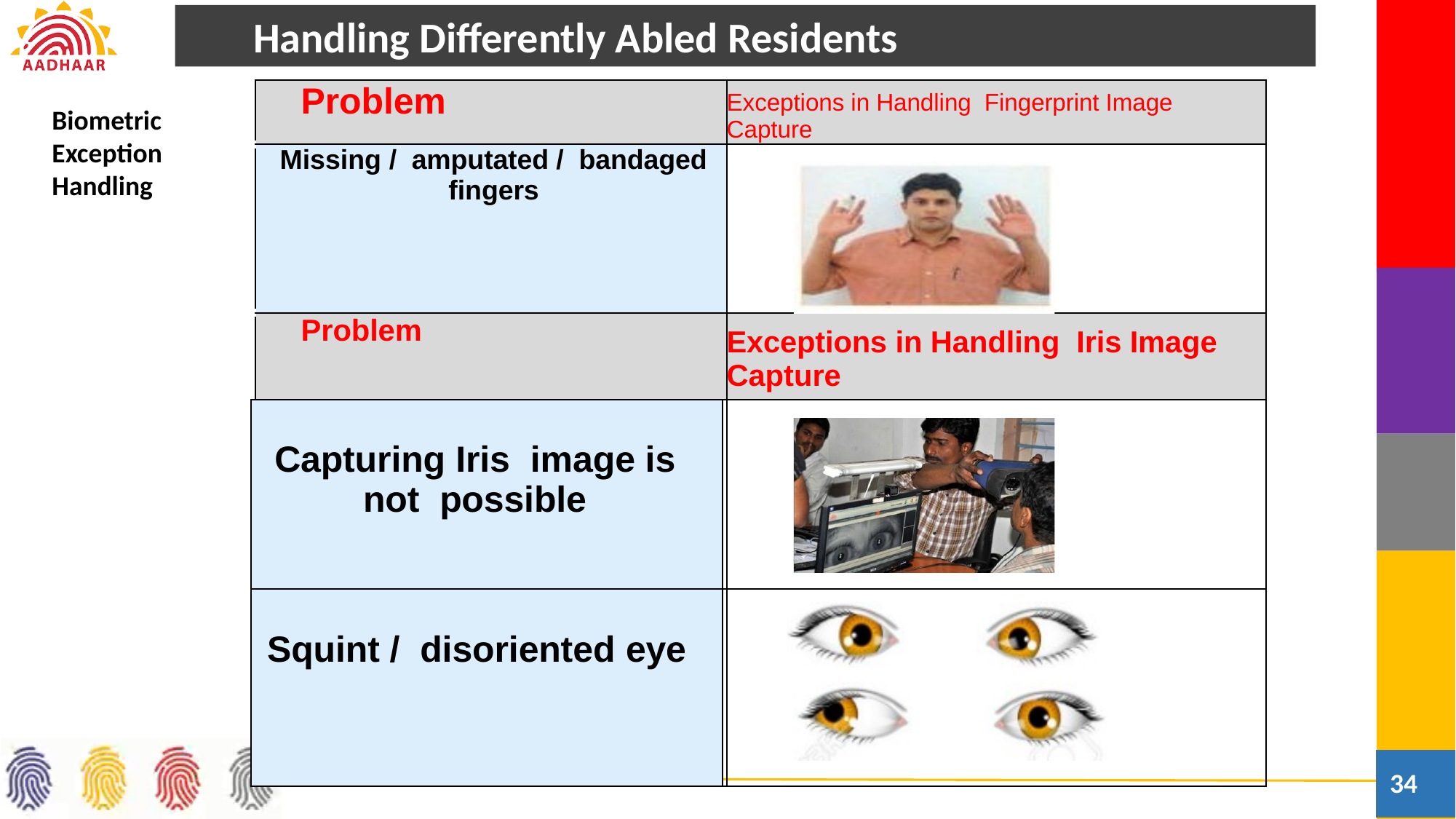

Handling Differently Abled Residents
|  | Problem |  | Exceptions in Handling Fingerprint Image Capture |
| --- | --- | --- | --- |
|  | Missing / amputated / bandaged fingers |  |  |
|  | Problem |  | Exceptions in Handling Iris Image Capture |
| Capturing Iris image is not possible |  |  |  |
| Squint / disoriented eye |  |  |  |
Biometric Exception Handling

34